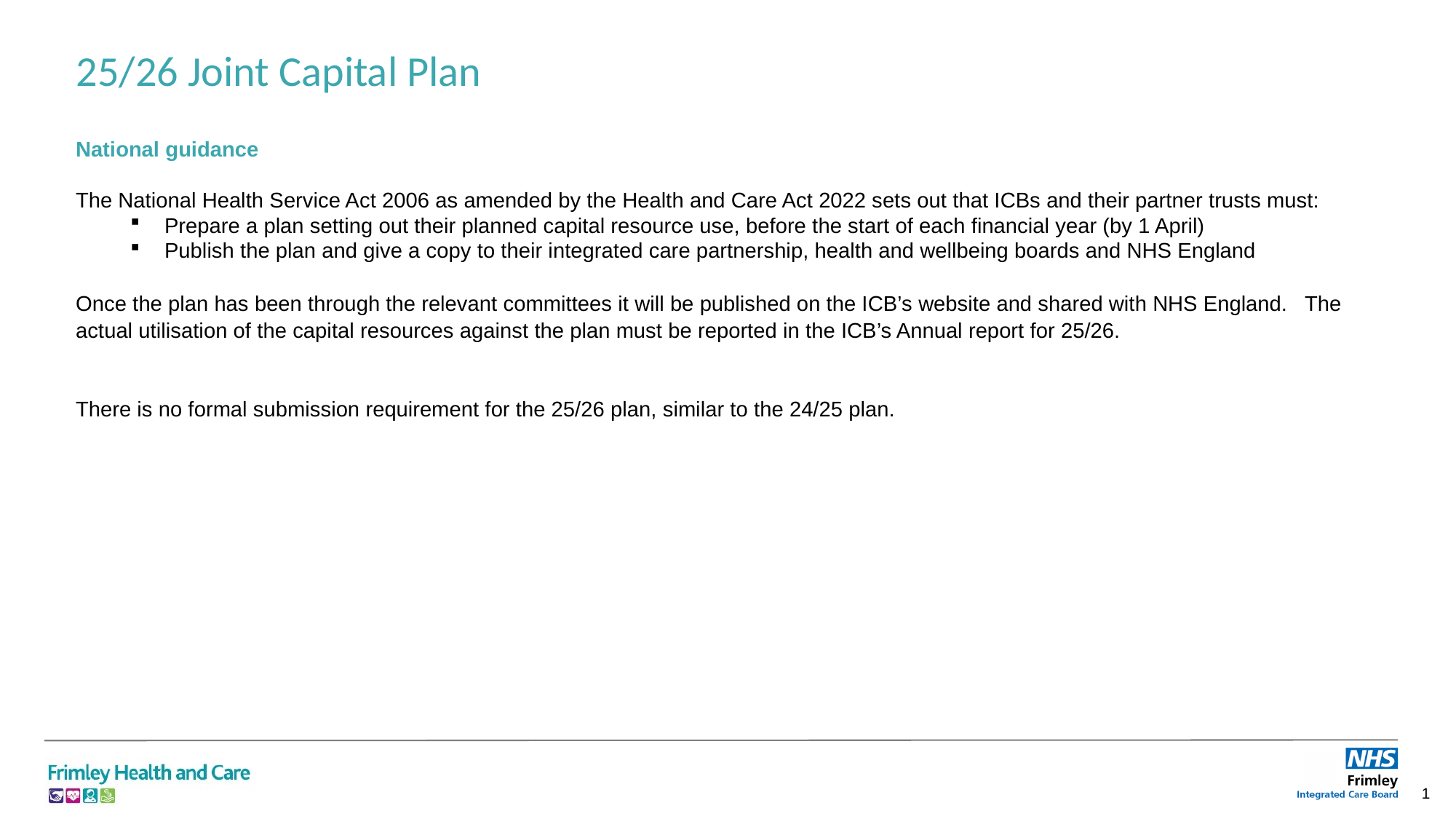

# 25/26 Joint Capital Plan
National guidance

The National Health Service Act 2006 as amended by the Health and Care Act 2022 sets out that ICBs and their partner trusts must:
Prepare a plan setting out their planned capital resource use, before the start of each financial year (by 1 April)
Publish the plan and give a copy to their integrated care partnership, health and wellbeing boards and NHS England

Once the plan has been through the relevant committees it will be published on the ICB’s website and shared with NHS England.   The actual utilisation of the capital resources against the plan must be reported in the ICB’s Annual report for 25/26.

There is no formal submission requirement for the 25/26 plan, similar to the 24/25 plan.

1